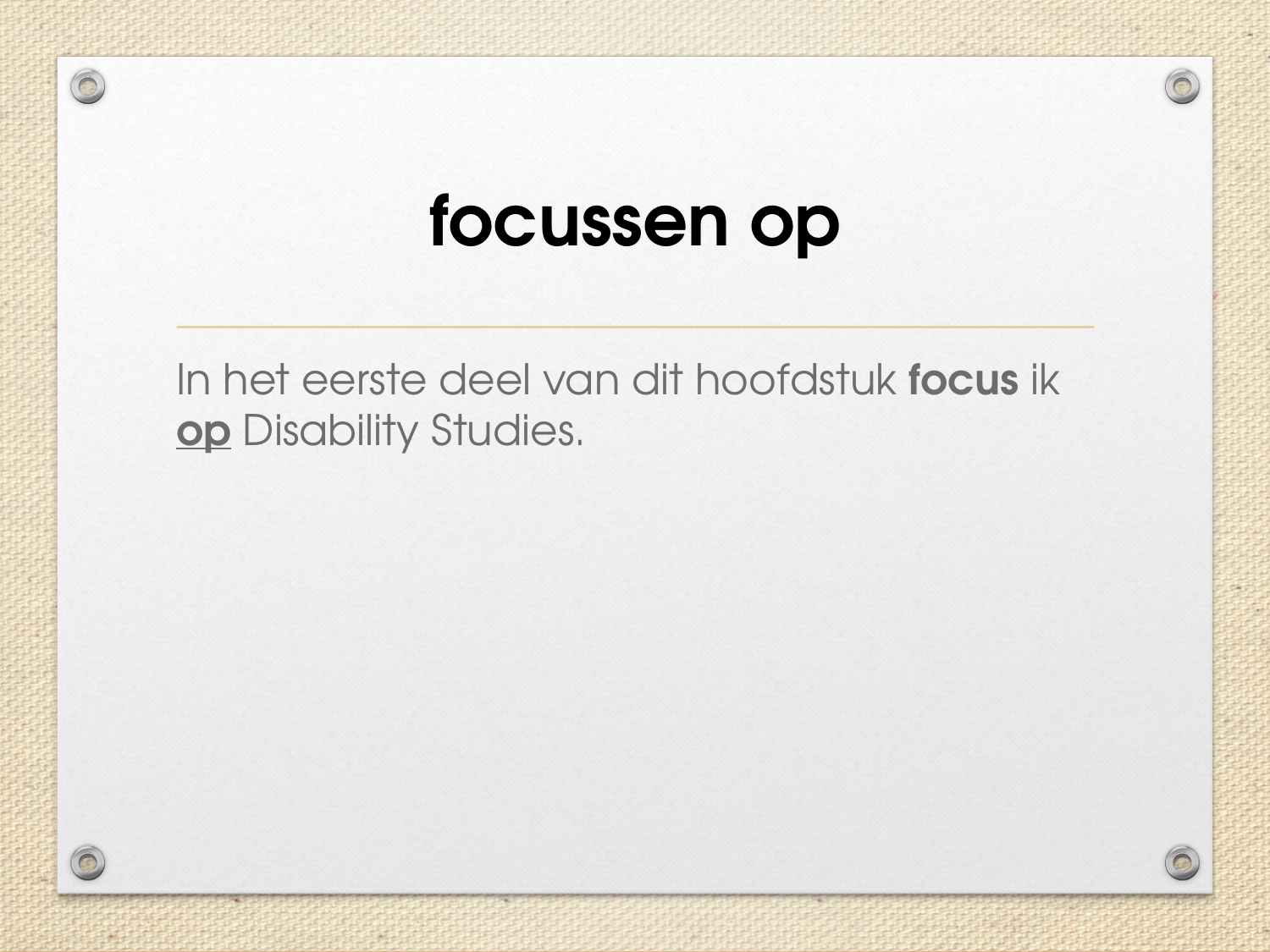

# focussen op
In het eerste deel van dit hoofdstuk focus ik op Disability Studies.